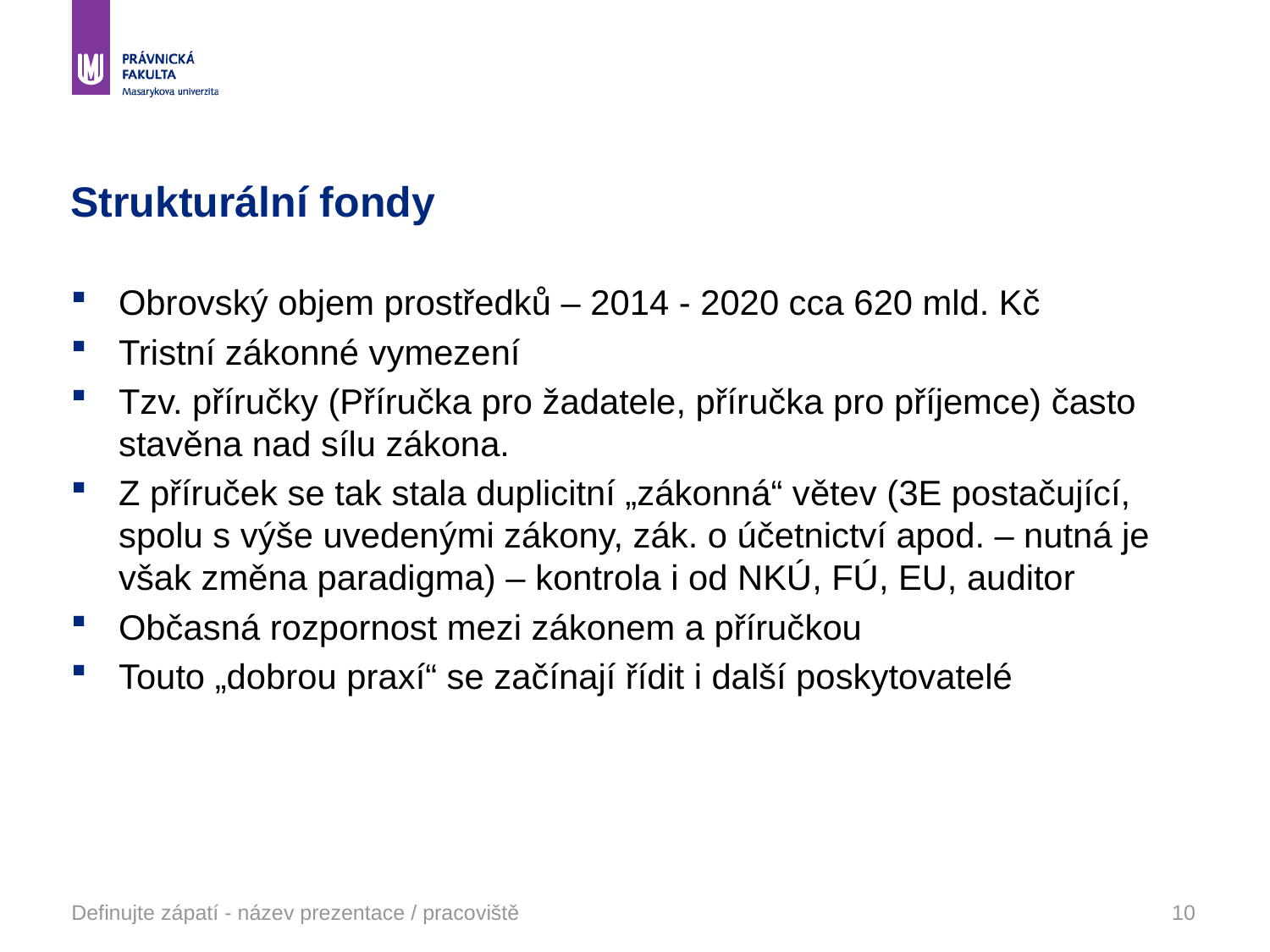

# Strukturální fondy
Obrovský objem prostředků – 2014 - 2020 cca 620 mld. Kč
Tristní zákonné vymezení
Tzv. příručky (Příručka pro žadatele, příručka pro příjemce) často stavěna nad sílu zákona.
Z příruček se tak stala duplicitní „zákonná“ větev (3E postačující, spolu s výše uvedenými zákony, zák. o účetnictví apod. – nutná je však změna paradigma) – kontrola i od NKÚ, FÚ, EU, auditor
Občasná rozpornost mezi zákonem a příručkou
Touto „dobrou praxí“ se začínají řídit i další poskytovatelé

Definujte zápatí - název prezentace / pracoviště
10